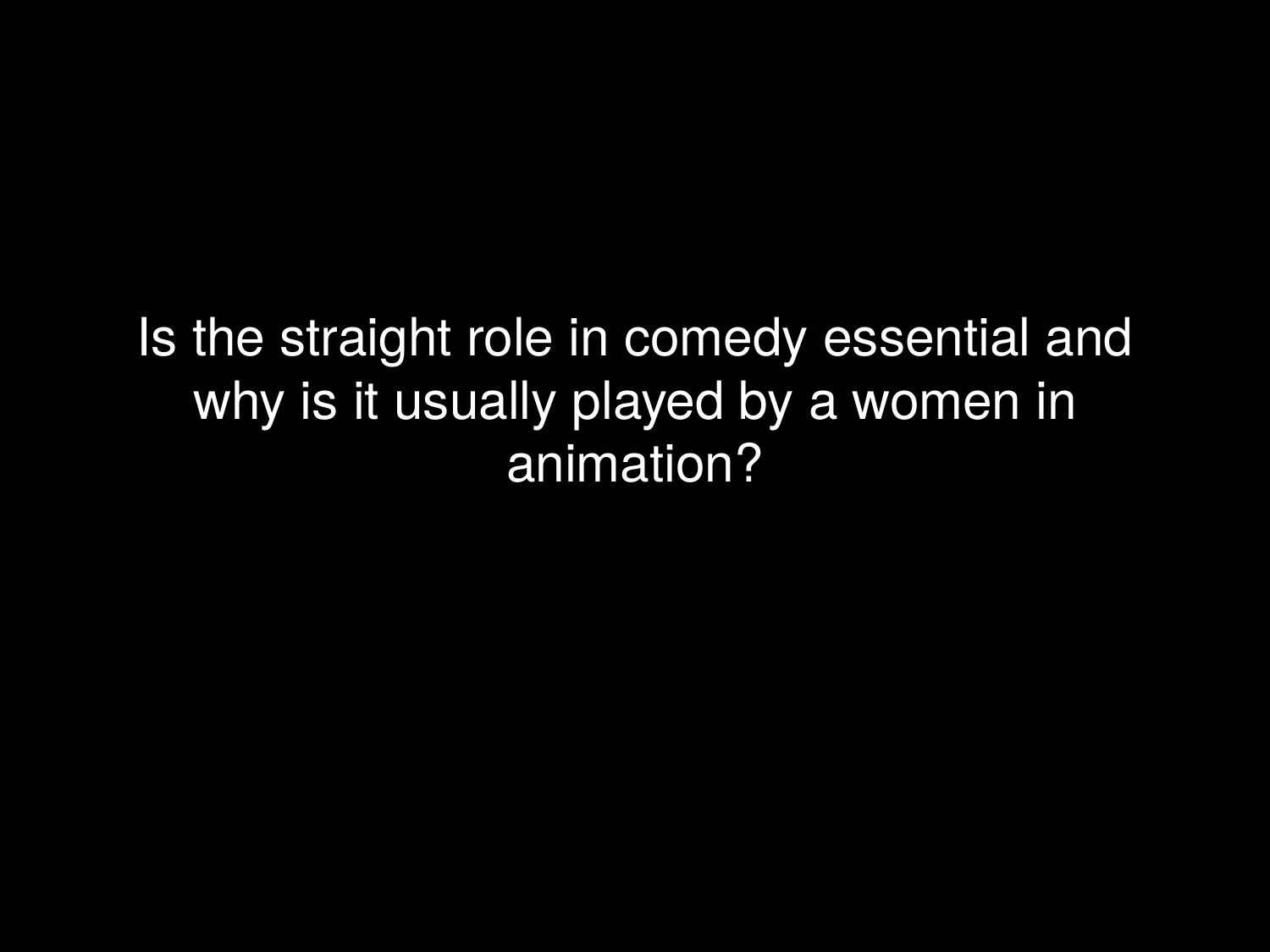

# Is the straight role in comedy essential and why is it usually played by a women in animation?